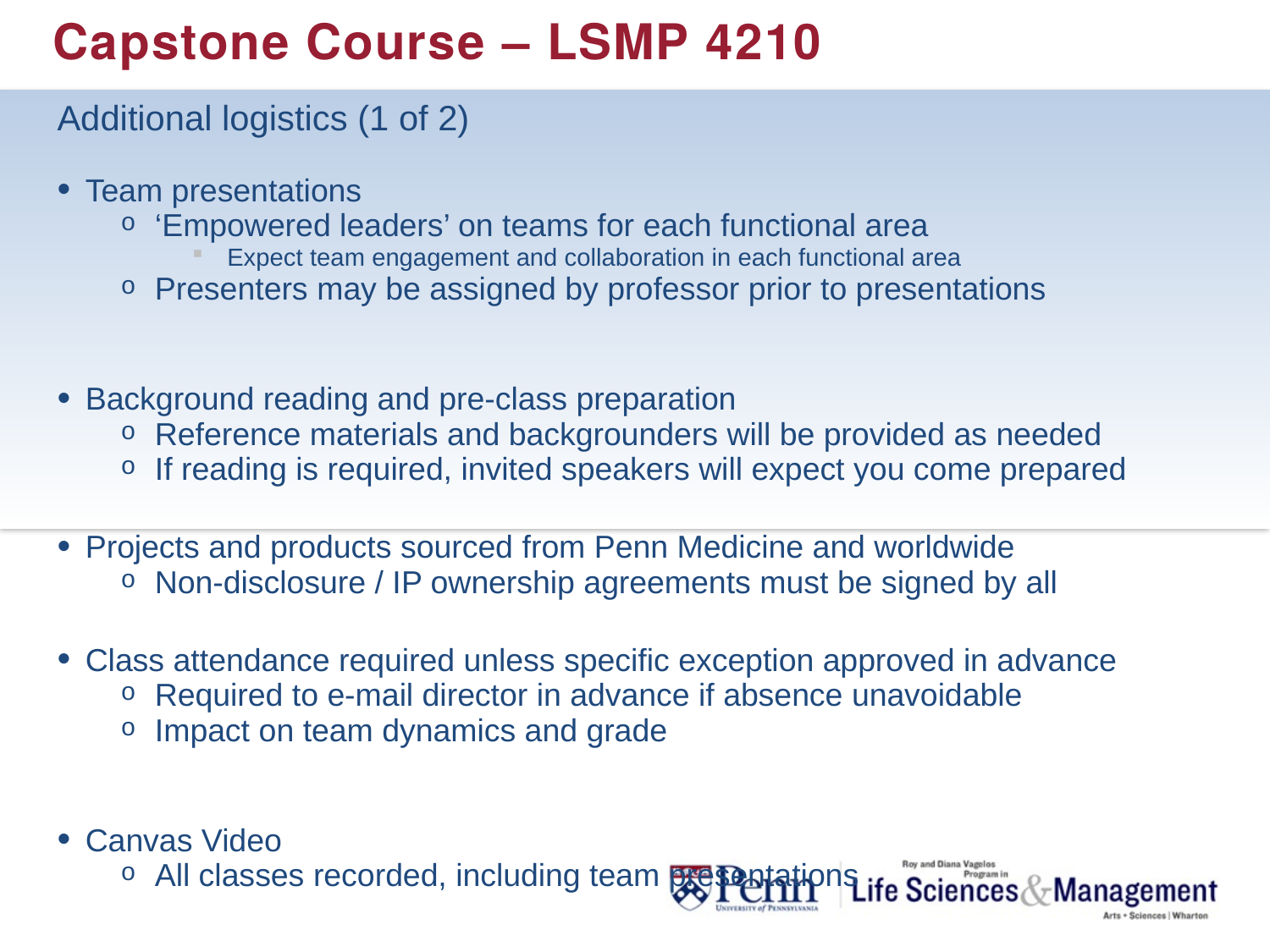

# Capstone Course – LSMP 4210
Additional logistics (1 of 2)
Team presentations
‘Empowered leaders’ on teams for each functional area
Expect team engagement and collaboration in each functional area
Presenters may be assigned by professor prior to presentations

Background reading and pre-class preparation
Reference materials and backgrounders will be provided as needed
If reading is required, invited speakers will expect you come prepared

Projects and products sourced from Penn Medicine and worldwide
Non-disclosure / IP ownership agreements must be signed by all

Class attendance required unless specific exception approved in advance
Required to e-mail director in advance if absence unavoidable
Impact on team dynamics and grade

Canvas Video
All classes recorded, including team presentations